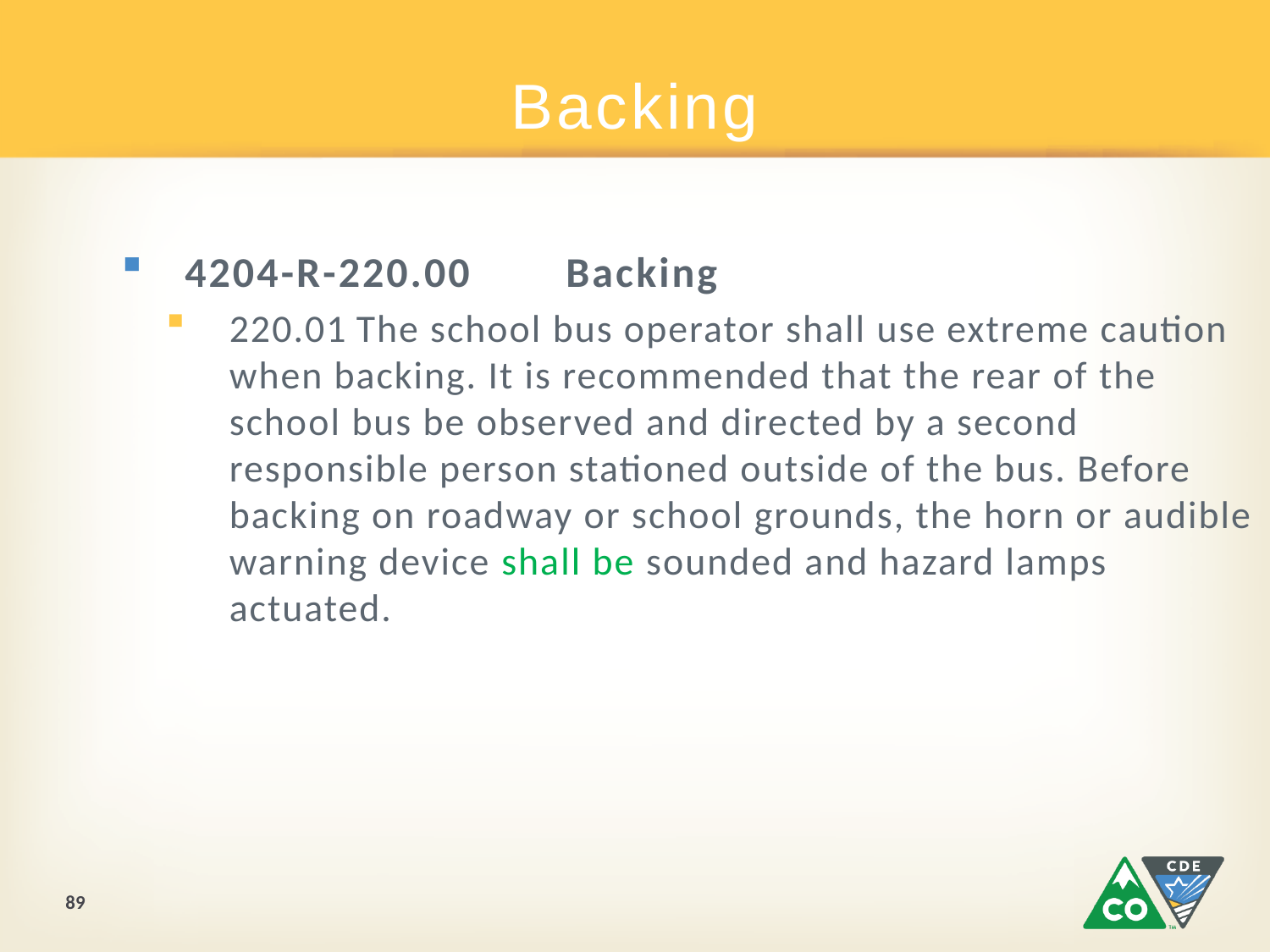

# Backing
4204-R-220.00	Backing
220.01	The school bus operator shall use extreme caution when backing. It is recommended that the rear of the school bus be observed and directed by a second responsible person stationed outside of the bus. Before backing on roadway or school grounds, the horn or audible warning device shall be sounded and hazard lamps actuated.

89